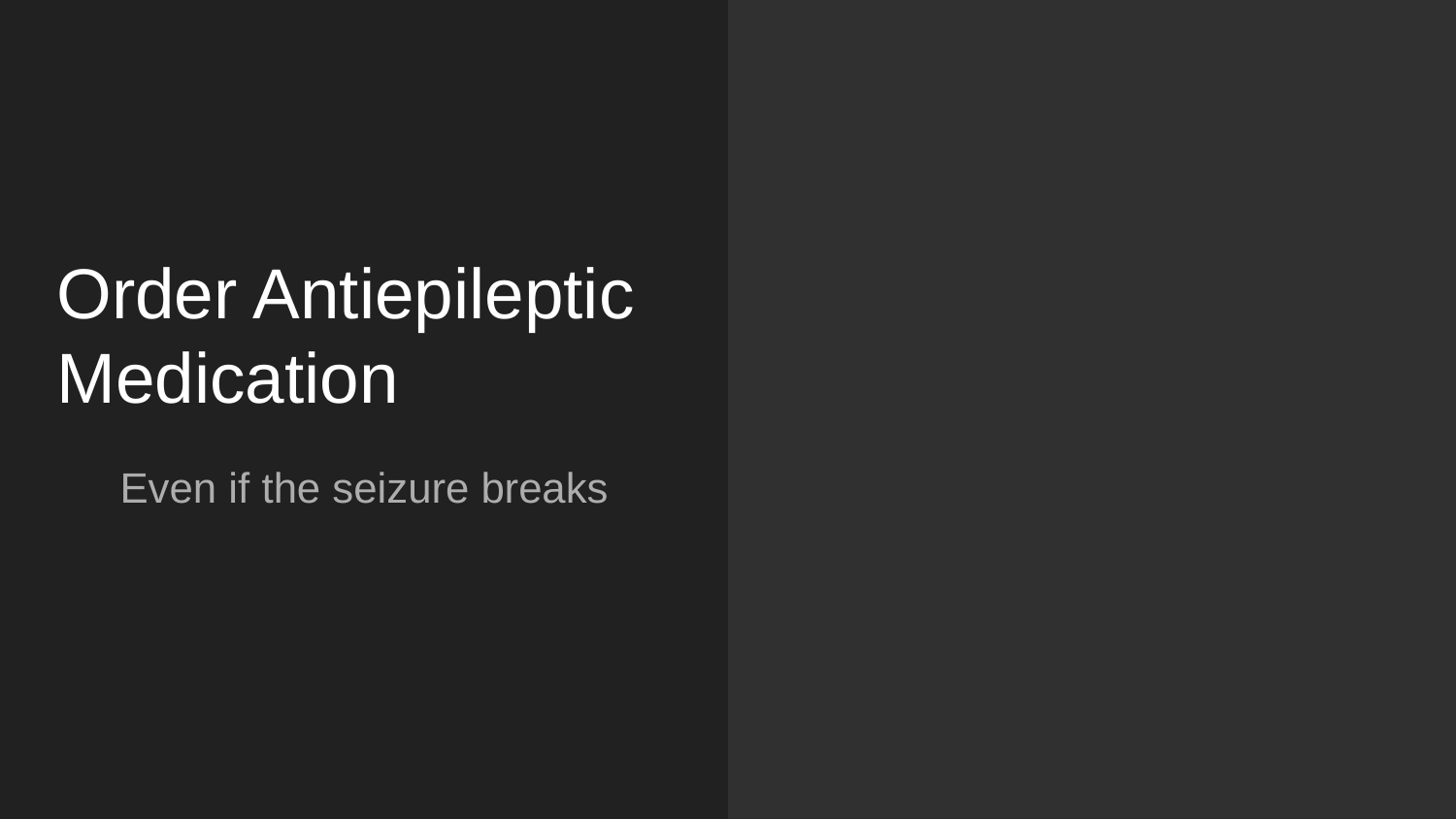

# Order Antiepileptic Medication
Even if the seizure breaks